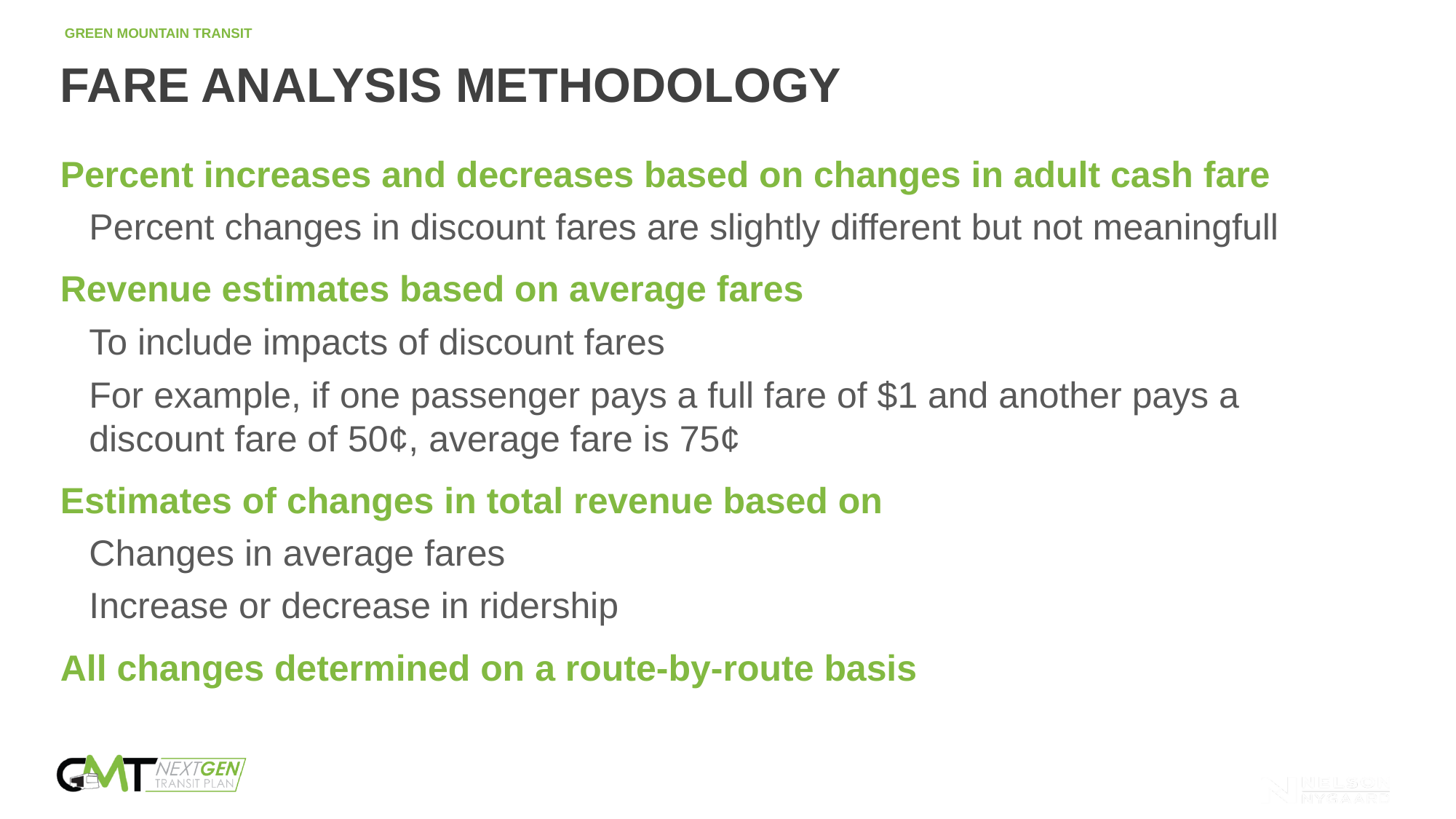

# FARE ANALYSIS METHODOLOGY
Percent increases and decreases based on changes in adult cash fare
Percent changes in discount fares are slightly different but not meaningfull
Revenue estimates based on average fares
To include impacts of discount fares
For example, if one passenger pays a full fare of $1 and another pays a discount fare of 50¢, average fare is 75¢
Estimates of changes in total revenue based on
Changes in average fares
Increase or decrease in ridership
All changes determined on a route-by-route basis